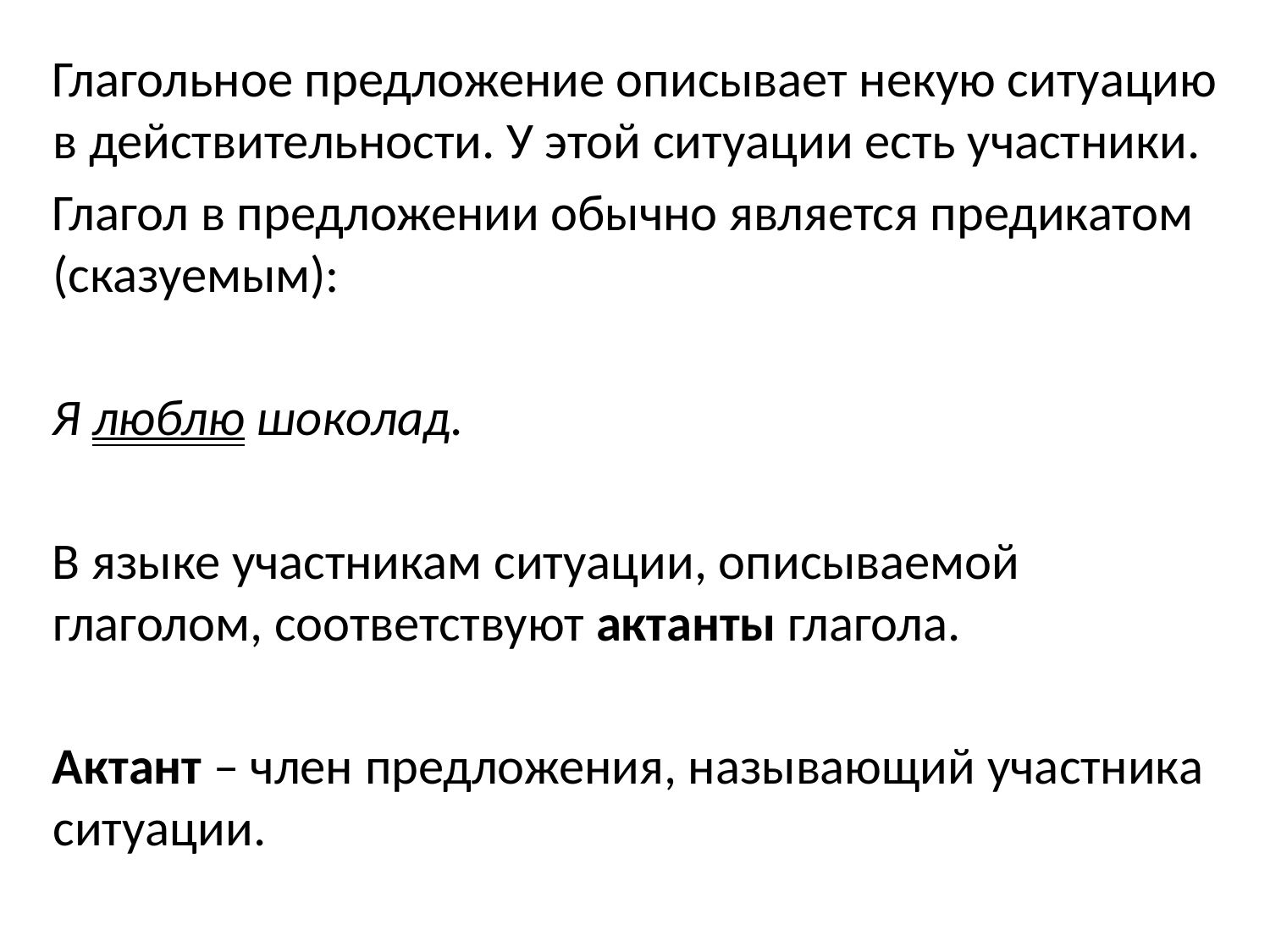

Глагольное предложение описывает некую ситуацию в действительности. У этой ситуации есть участники.
Глагол в предложении обычно является предикатом (сказуемым):

Я люблю шоколад.

В языке участникам ситуации, описываемой глаголом, соответствуют актанты глагола.

Актант – член предложения, называющий участника ситуации.